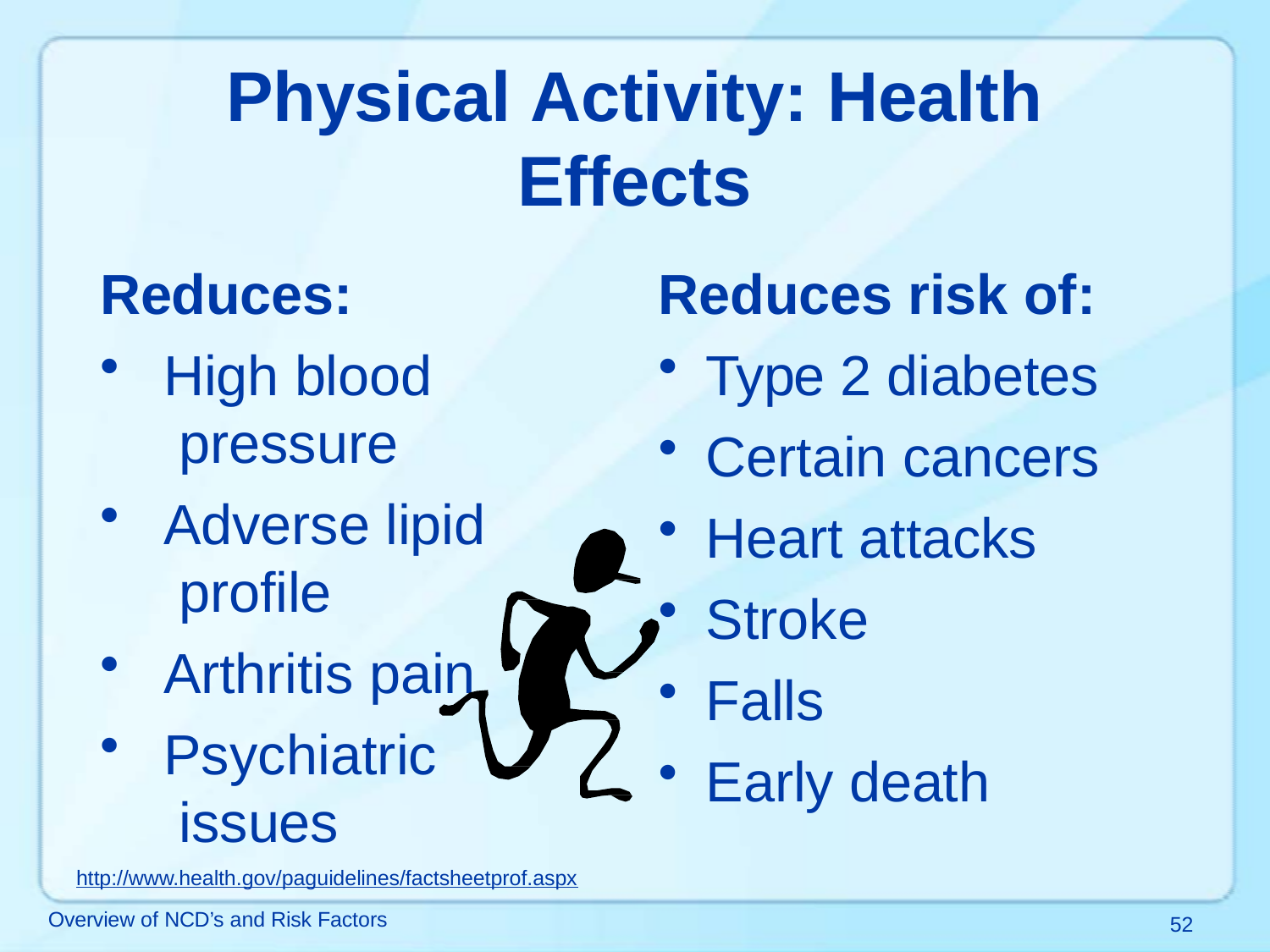

# Physical Activity: Health  Effects
Reduces risk of:
Type 2 diabetes
Certain cancers
Heart attacks
Stroke
Falls
Early death
Reduces:
High blood  pressure
Adverse lipid  profile
Arthritis pain
Psychiatric  issues

http://www.health.gov/paguidelines/factsheetprof.aspx
Overview of NCD’s and Risk Factors
52